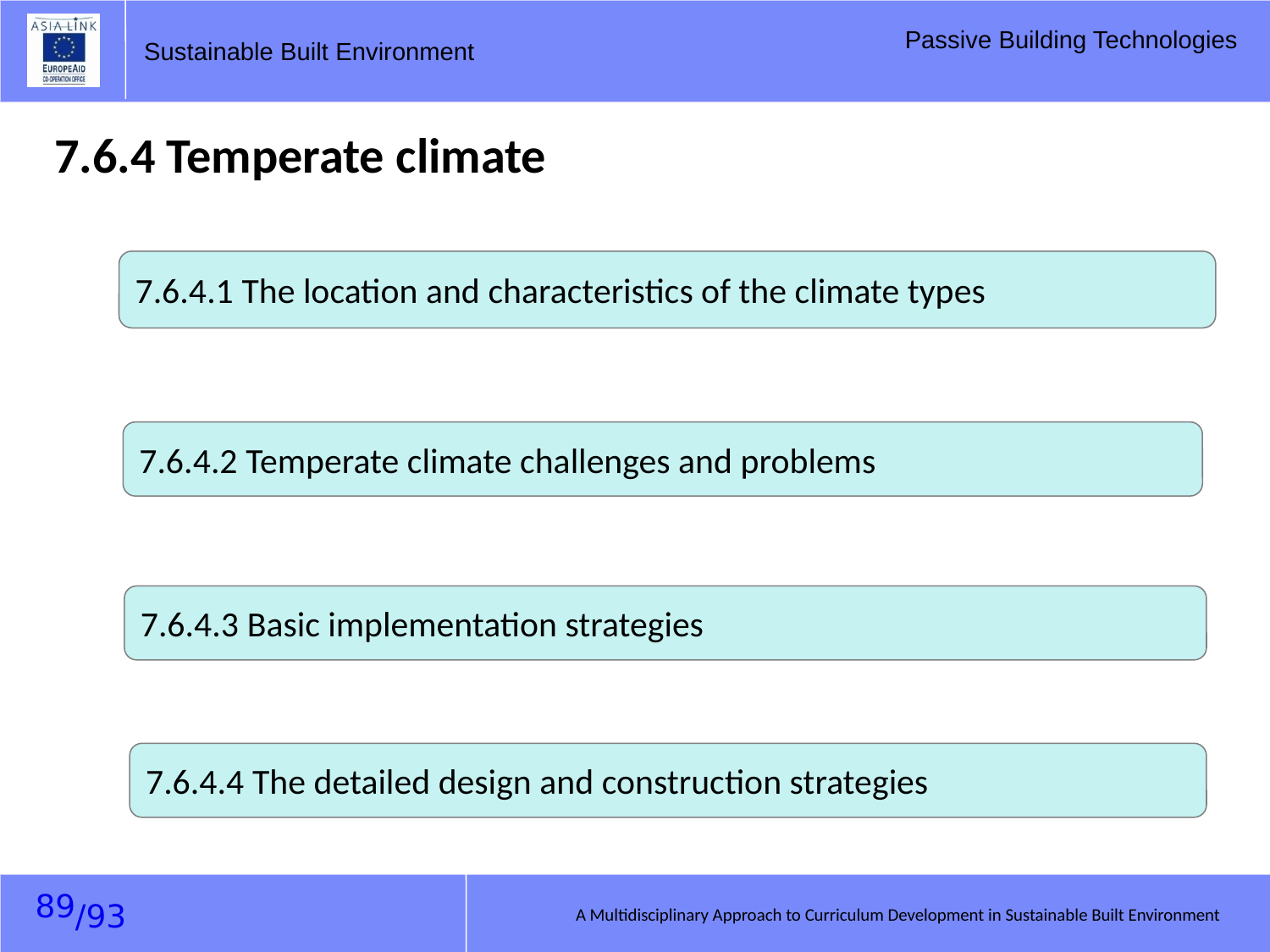

7.6.4 Temperate climate
7.6.4.1 The location and characteristics of the climate types
7.6.4.2 Temperate climate challenges and problems
7.6.4.3 Basic implementation strategies
7.6.4.4 The detailed design and construction strategies
89
A Multidisciplinary Approach to Curriculum Development in Sustainable Built Environment